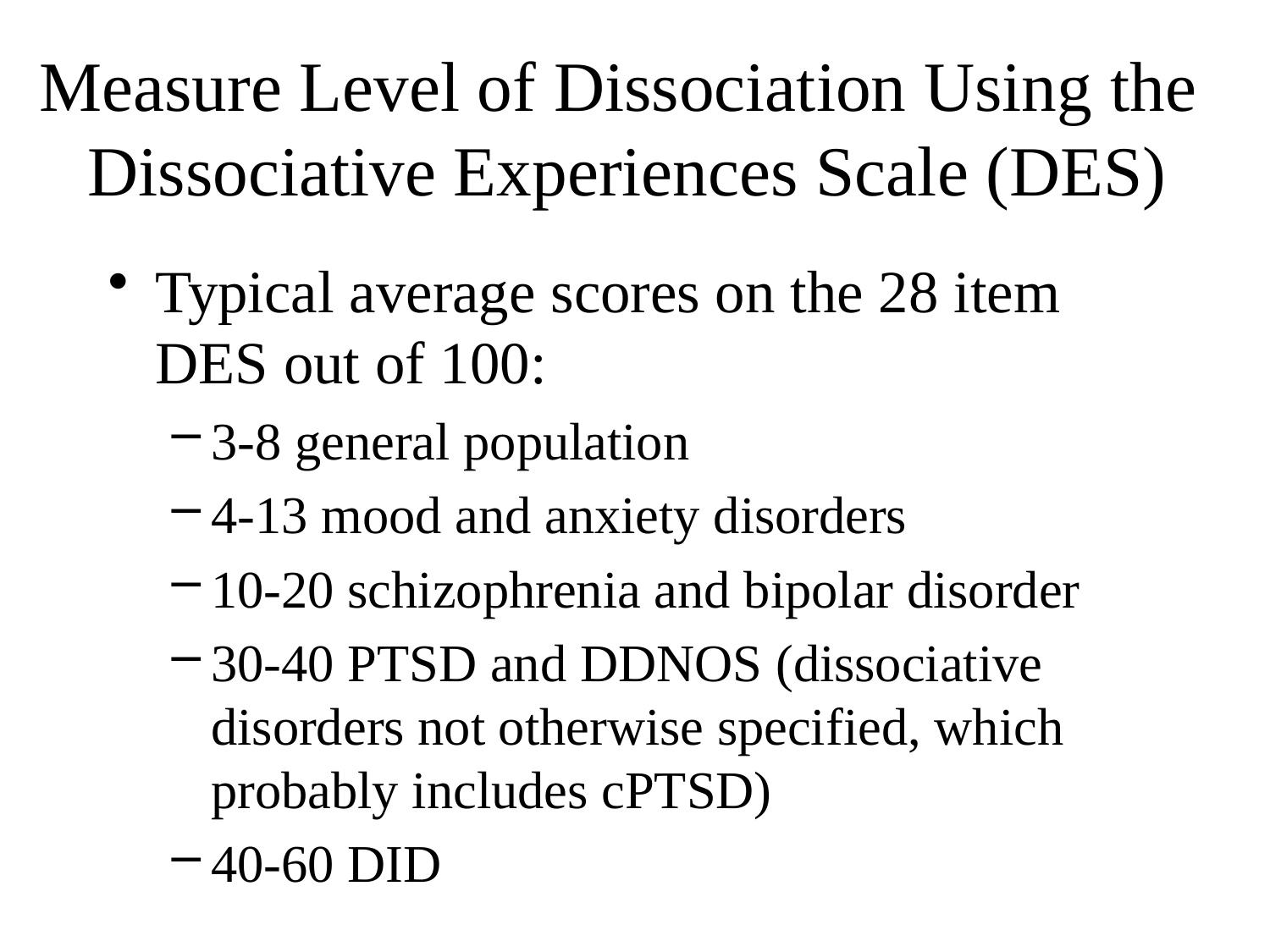

# Measure Level of Dissociation Using the  Dissociative Experiences Scale (DES)
Typical average scores on the 28 item DES out of 100:
3-8 general population
4-13 mood and anxiety disorders
10-20 schizophrenia and bipolar disorder
30-40 PTSD and DDNOS (dissociative disorders not otherwise specified, which probably includes cPTSD)
40-60 DID